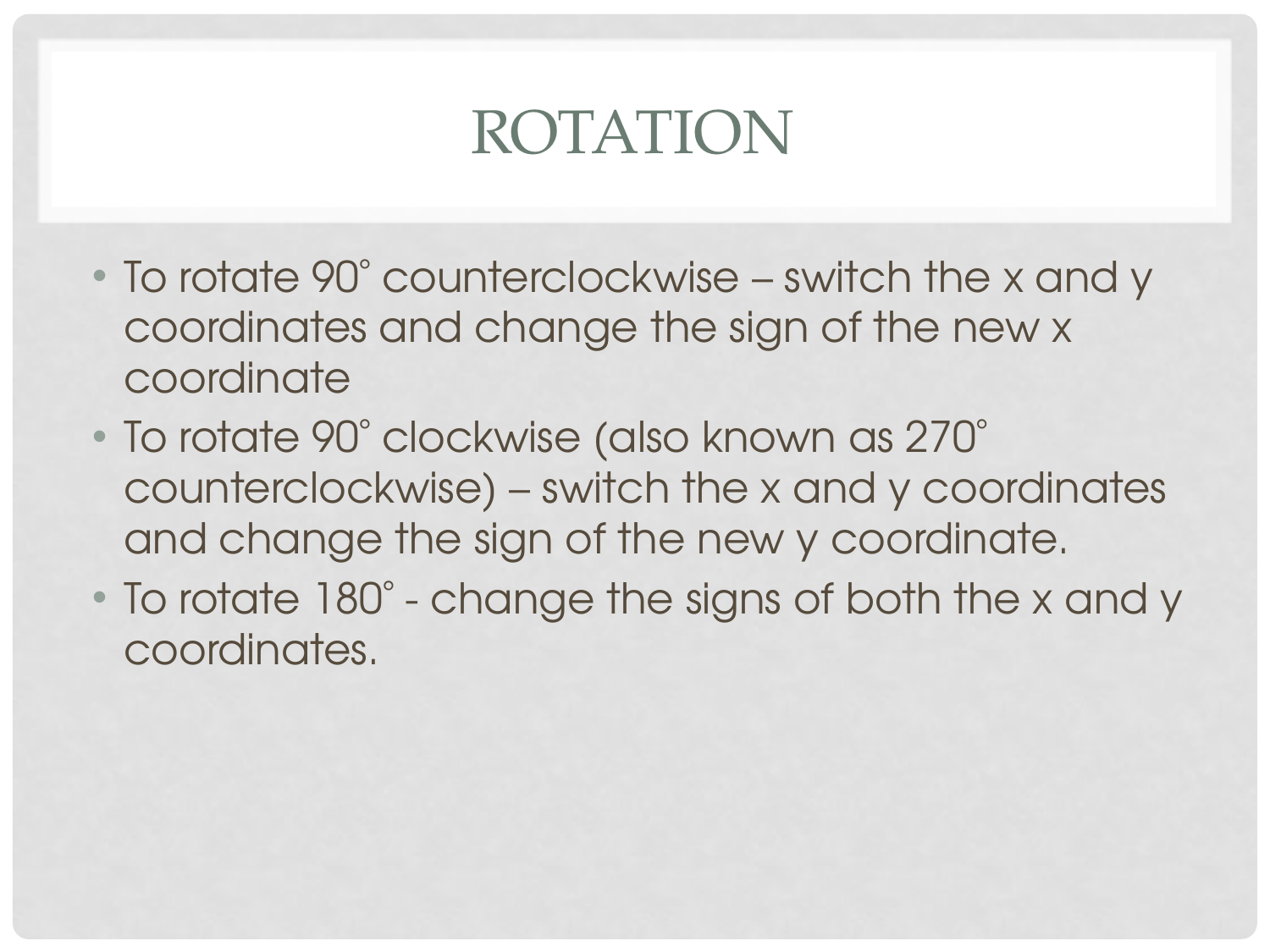

# Rotation
To rotate 90° counterclockwise – switch the x and y coordinates and change the sign of the new x coordinate
To rotate 90° clockwise (also known as 270° counterclockwise) – switch the x and y coordinates and change the sign of the new y coordinate.
To rotate 180° - change the signs of both the x and y coordinates.